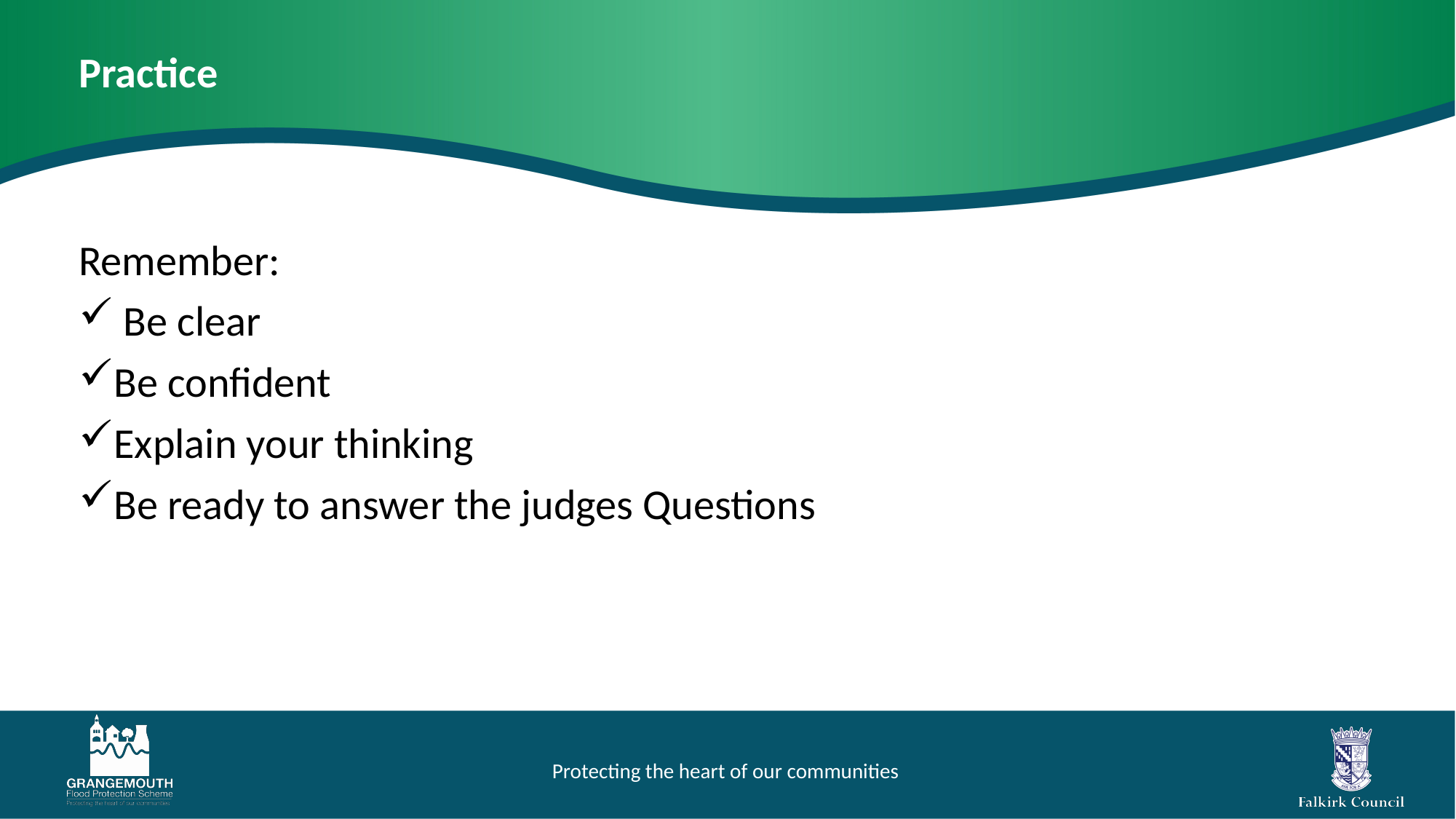

Practice
Remember:
 Be clear
Be confident
Explain your thinking
Be ready to answer the judges Questions